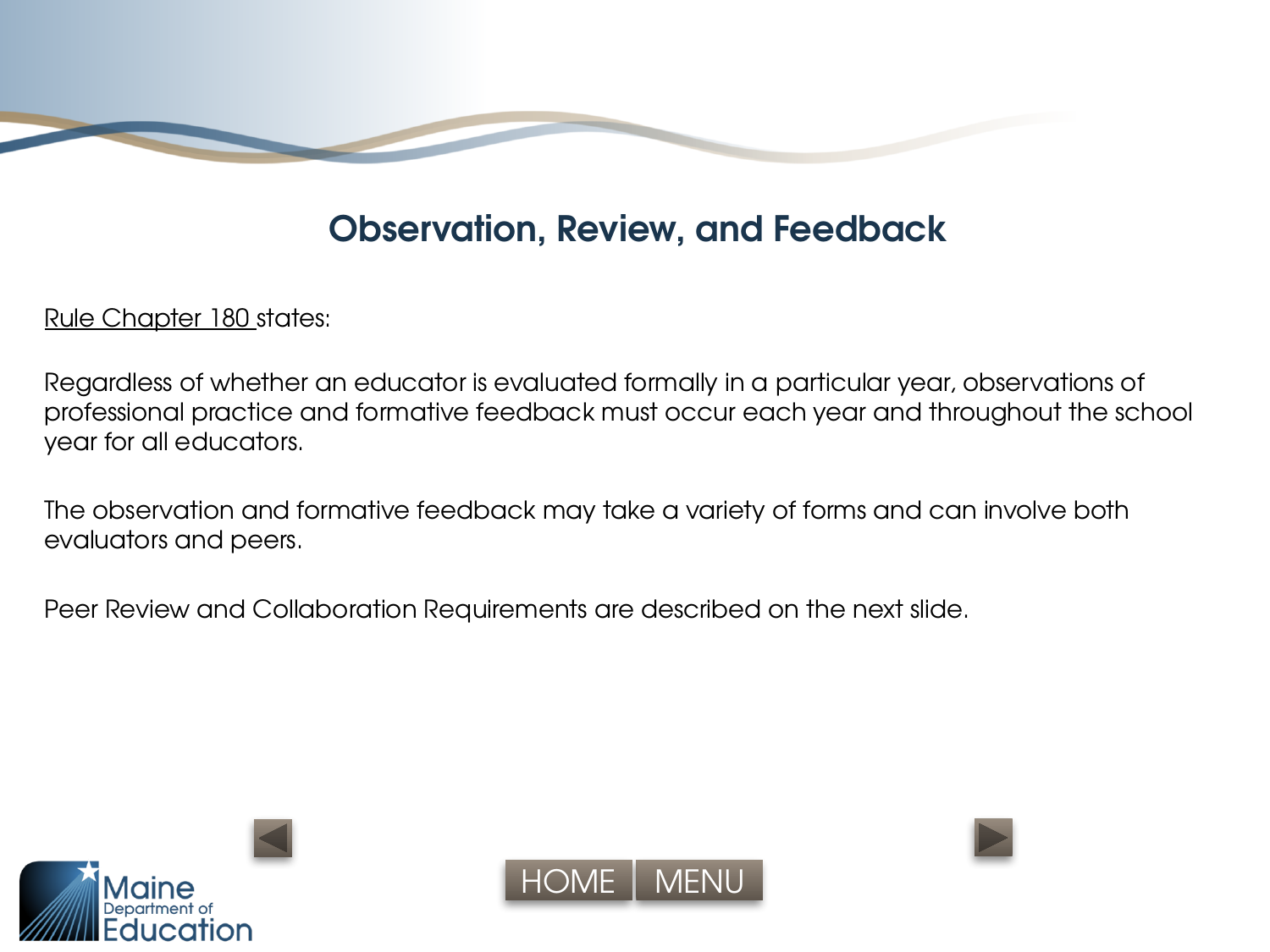

# Observation, Review, and Feedback
Rule Chapter 180 states:
Regardless of whether an educator is evaluated formally in a particular year, observations of professional practice and formative feedback must occur each year and throughout the school year for all educators.

The observation and formative feedback may take a variety of forms and can involve both evaluators and peers.

Peer Review and Collaboration Requirements are described on the next slide.